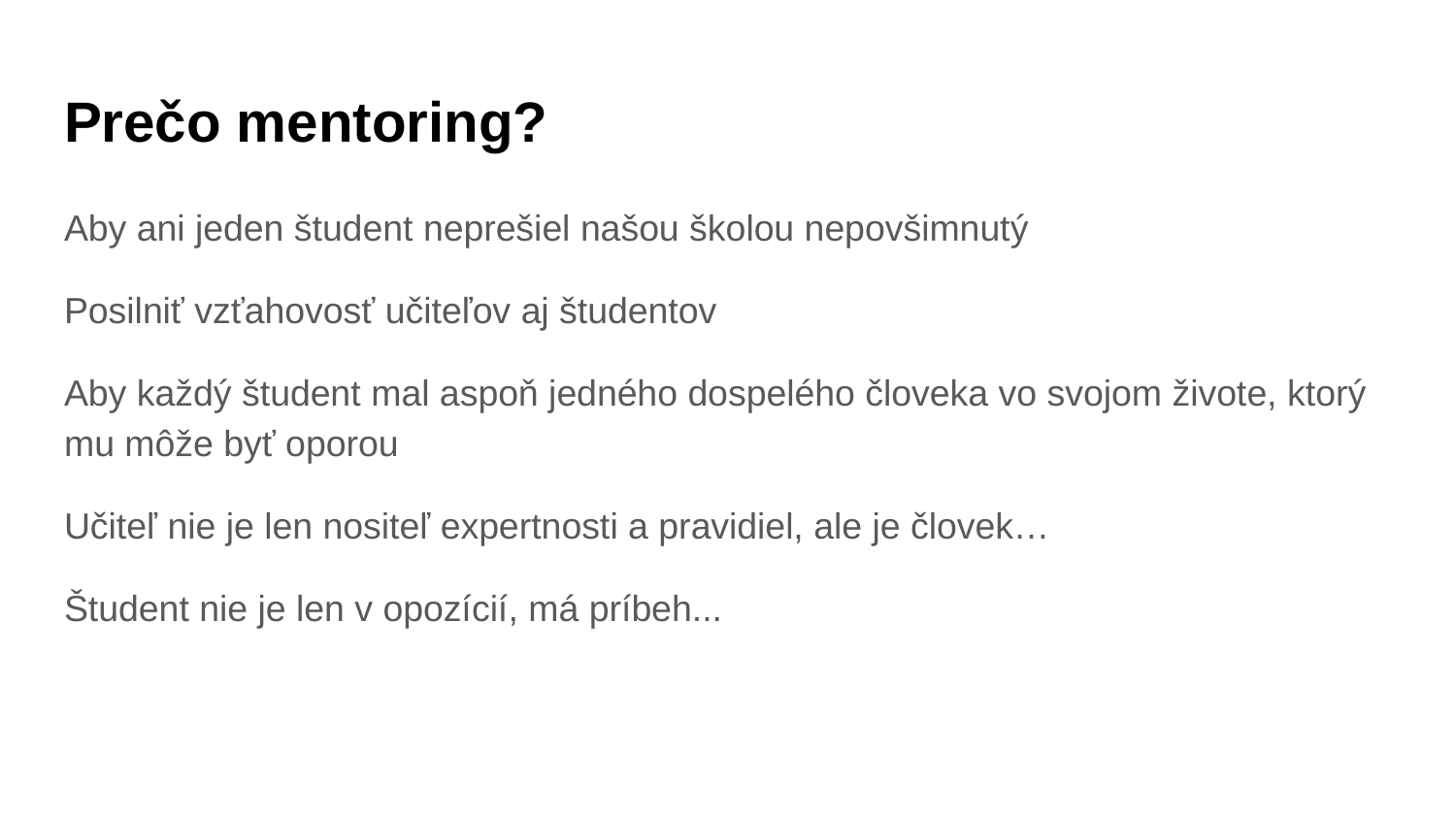

# Prečo mentoring?
Aby ani jeden študent neprešiel našou školou nepovšimnutý
Posilniť vzťahovosť učiteľov aj študentov
Aby každý študent mal aspoň jedného dospelého človeka vo svojom živote, ktorý mu môže byť oporou
Učiteľ nie je len nositeľ expertnosti a pravidiel, ale je človek…
Študent nie je len v opozícií, má príbeh...